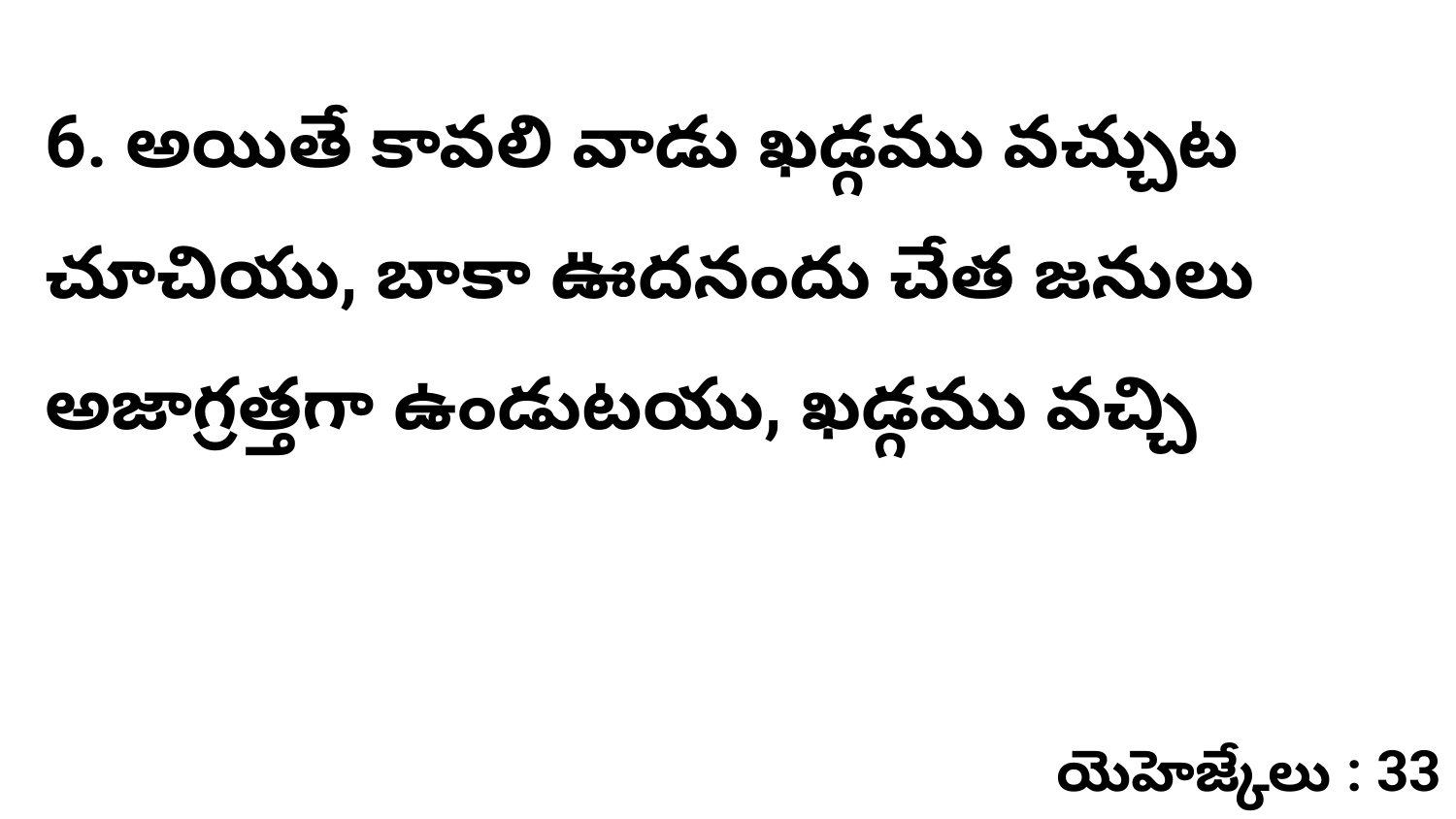

6. అయితే కావలి వాడు ఖడ్గము వచ్చుట చూచియు, బాకా ఊదనందు చేత జనులు అజాగ్రత్తగా ఉండుటయు, ఖడ్గము వచ్చి
యెహెజ్కేలు : 33